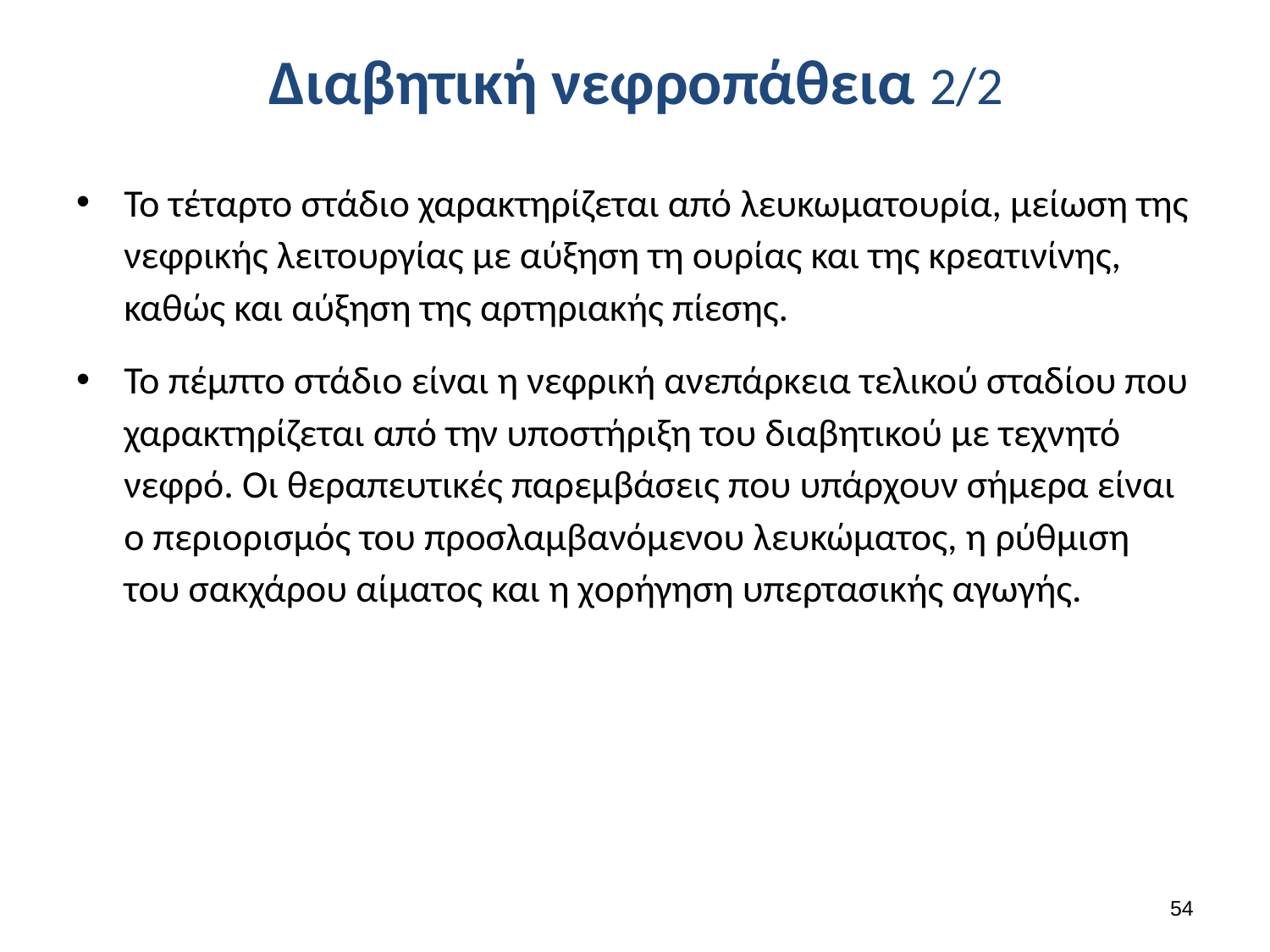

# Διαβητική νεφροπάθεια 2/2
Το τέταρτο στάδιο χαρακτηρίζεται από λευκωματουρία, μείωση της νεφρικής λειτουργίας με αύξηση τη ουρίας και της κρεατινίνης, καθώς και αύξηση της αρτηριακής πίεσης.
Το πέμπτο στάδιο είναι η νεφρική ανεπάρκεια τελικού σταδίου που χαρακτηρίζεται από την υποστήριξη του διαβητικού με τεχνητό νεφρό. Οι θεραπευτικές παρεμβάσεις που υπάρχουν σήμερα είναι ο περιορισμός του προσλαμβανόμενου λευκώματος, η ρύθμιση του σακχάρου αίματος και η χορήγηση υπερτασικής αγωγής.

54